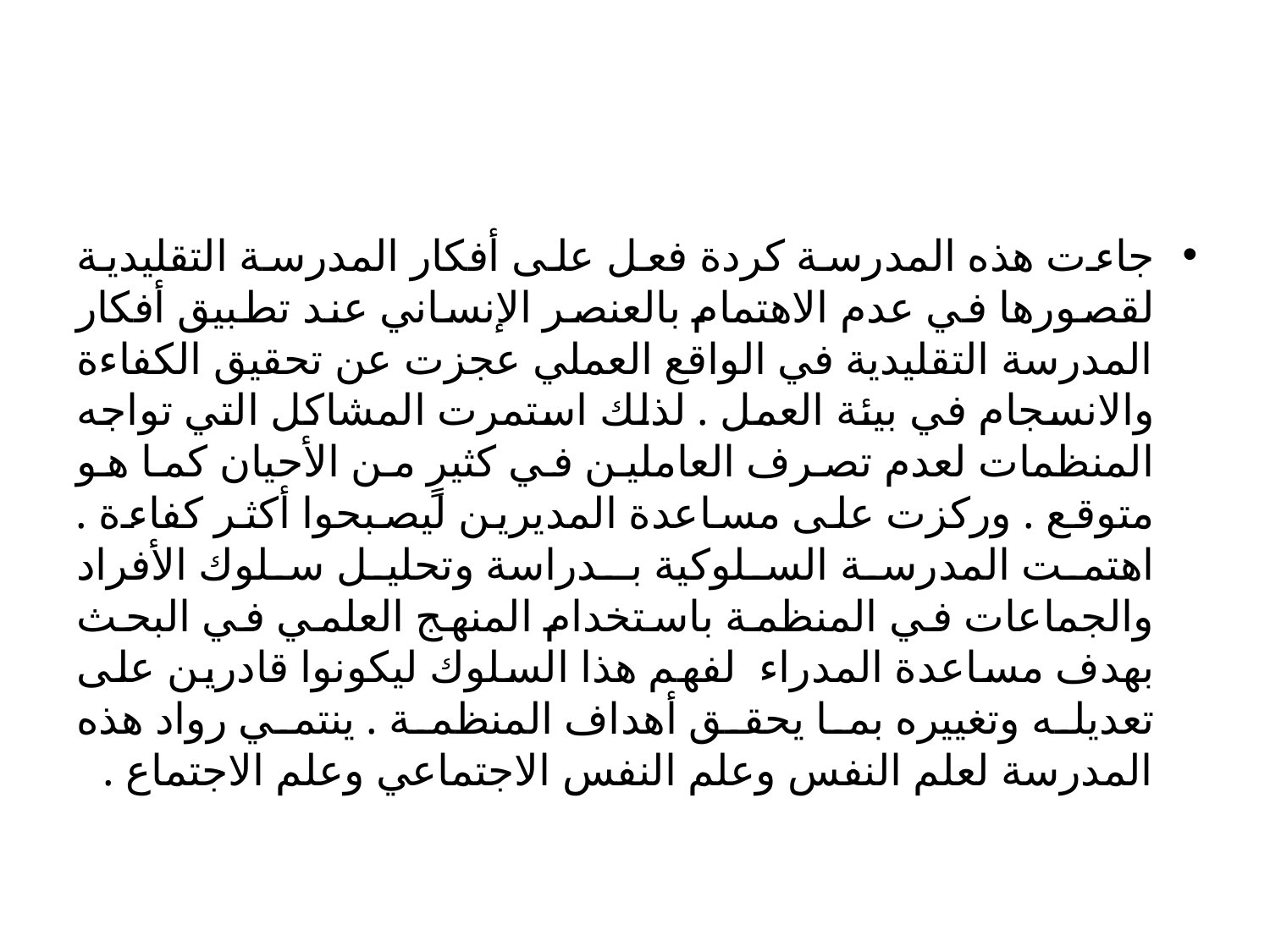

#
جاءت هذه المدرسة كردة فعل على أفكار المدرسة التقليدية لقصورها في عدم الاهتمام بالعنصر الإنساني عند تطبيق أفكار المدرسة التقليدية في الواقع العملي عجزت عن تحقيق الكفاءة والانسجام في بيئة العمل . لذلك استمرت المشاكل التي تواجه المنظمات لعدم تصرف العاملين في كثيرٍ من الأحيان كما هو متوقع . وركزت على مساعدة المديرين ليصبحوا أكثر كفاءة . اهتمت المدرسة السلوكية بـدراسة وتحليل سلوك الأفراد والجماعات في المنظمة باستخدام المنهج العلمي في البحث بهدف مساعدة المدراء  لفهم هذا السلوك ليكونوا قادرين على تعديله وتغييره بما يحقق أهداف المنظمة . ينتمي رواد هذه المدرسة لعلم النفس وعلم النفس الاجتماعي وعلم الاجتماع .